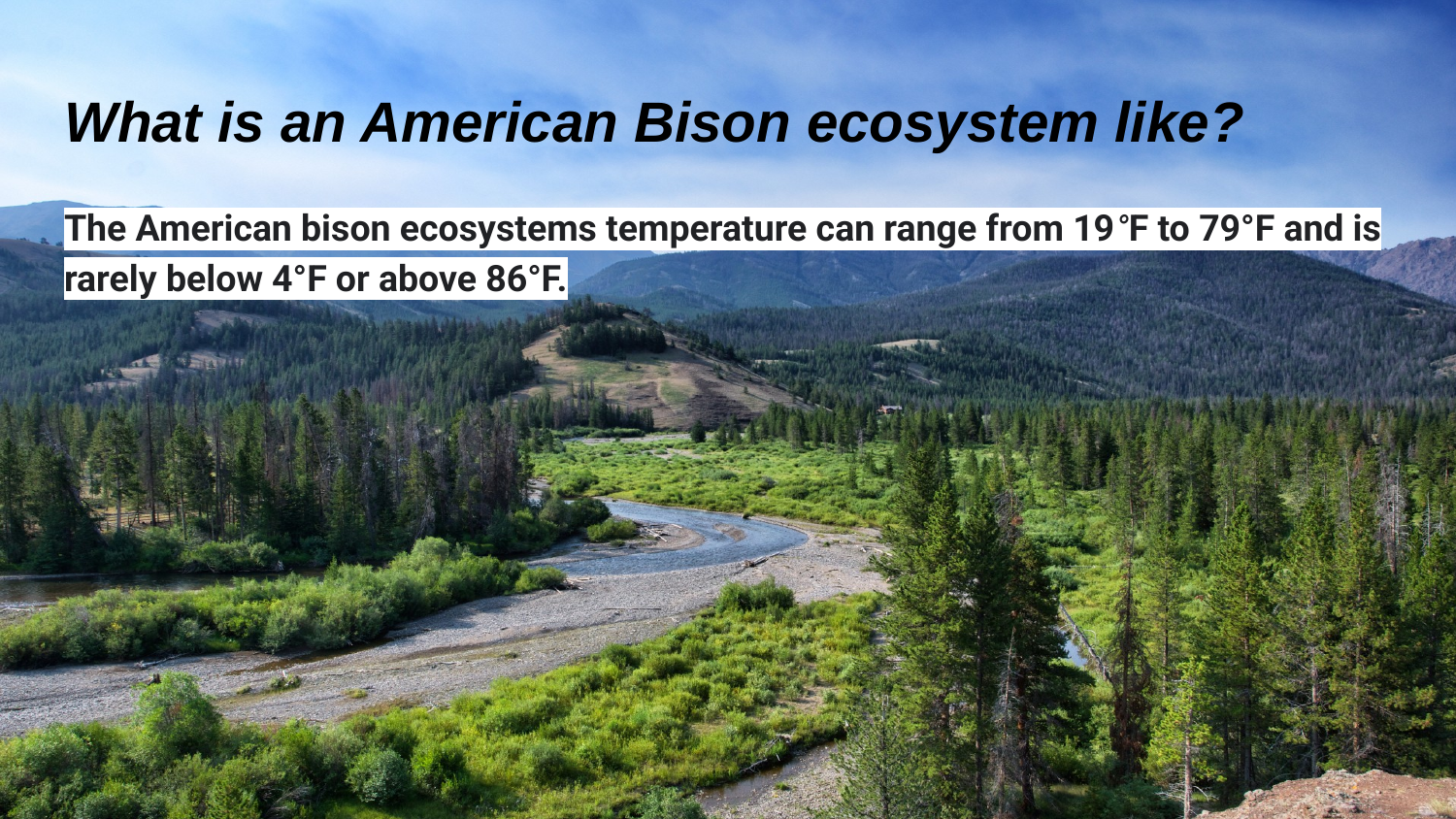

# What is an American Bison ecosystem like?
The American bison ecosystems temperature can range from 19°F to 79°F and is rarely below 4°F or above 86°F.